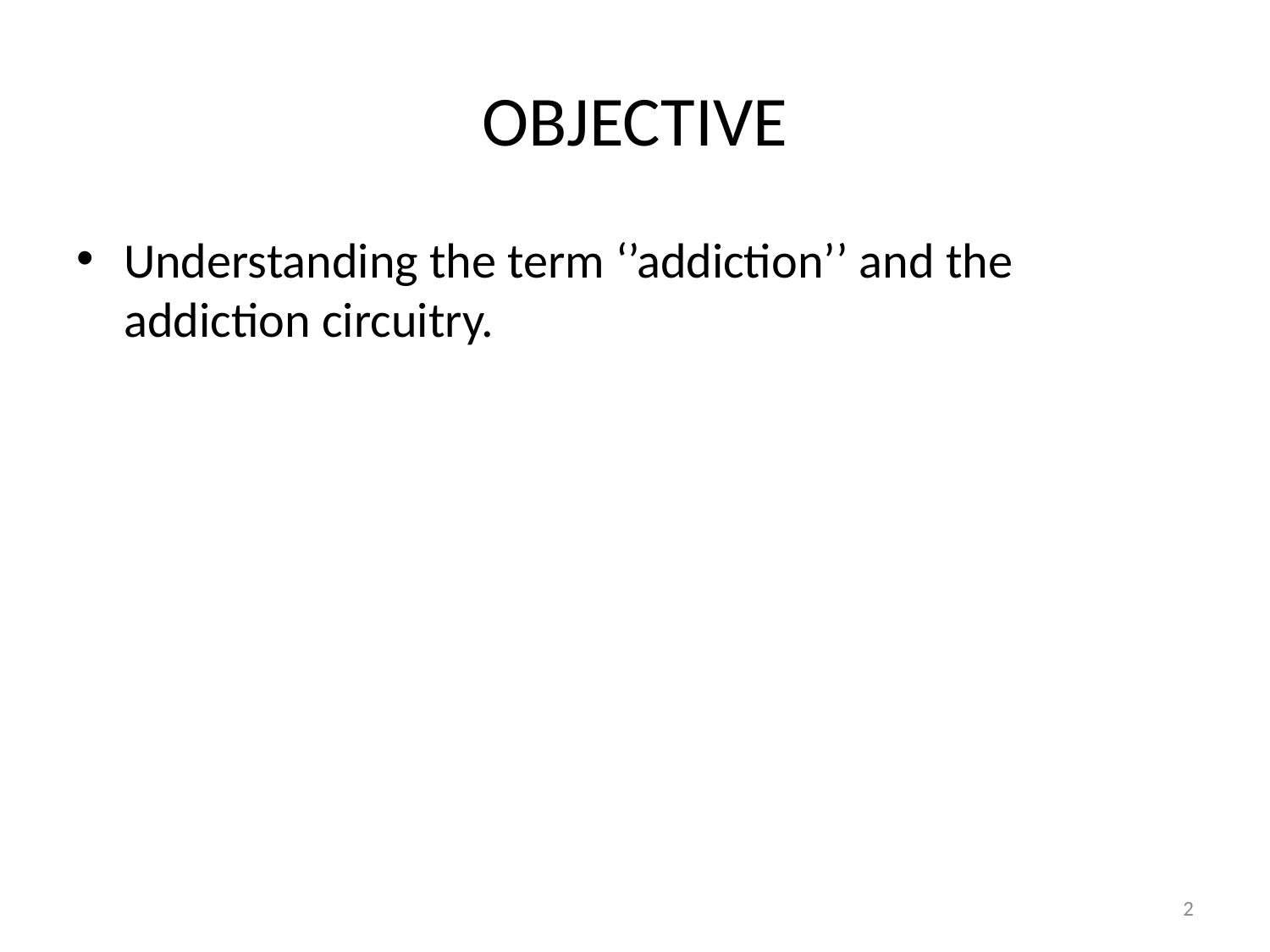

# OBJECTIVE
Understanding the term ‘’addiction’’ and the addiction circuitry.
2